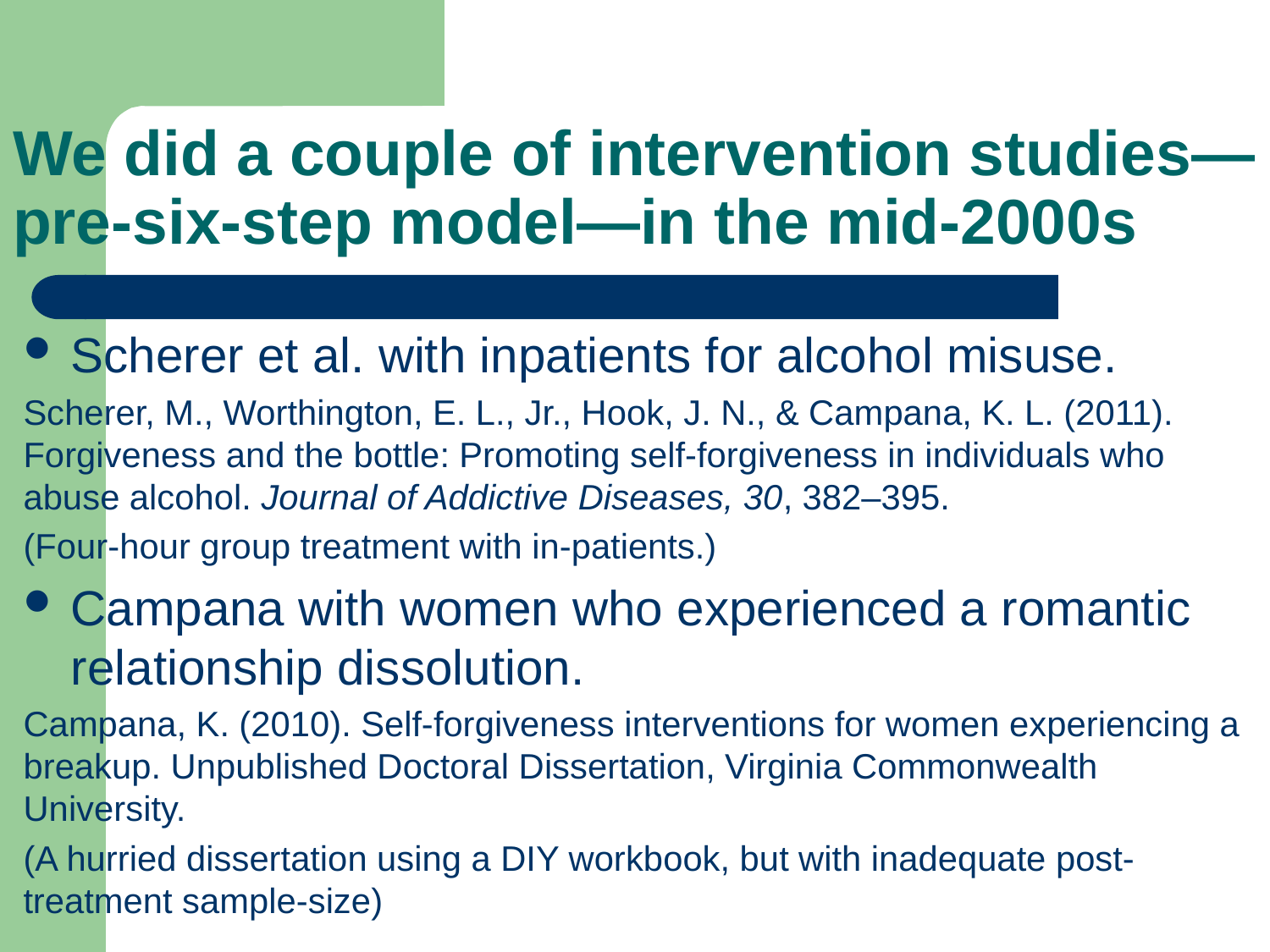

# We did a couple of intervention studies—pre-six-step model—in the mid-2000s
Scherer et al. with inpatients for alcohol misuse.
Scherer, M., Worthington, E. L., Jr., Hook, J. N., & Campana, K. L. (2011). Forgiveness and the bottle: Promoting self-forgiveness in individuals who abuse alcohol. Journal of Addictive Diseases, 30, 382–395.
(Four-hour group treatment with in-patients.)
Campana with women who experienced a romantic relationship dissolution.
Campana, K. (2010). Self-forgiveness interventions for women experiencing a breakup. Unpublished Doctoral Dissertation, Virginia Commonwealth University.
(A hurried dissertation using a DIY workbook, but with inadequate post-treatment sample-size)